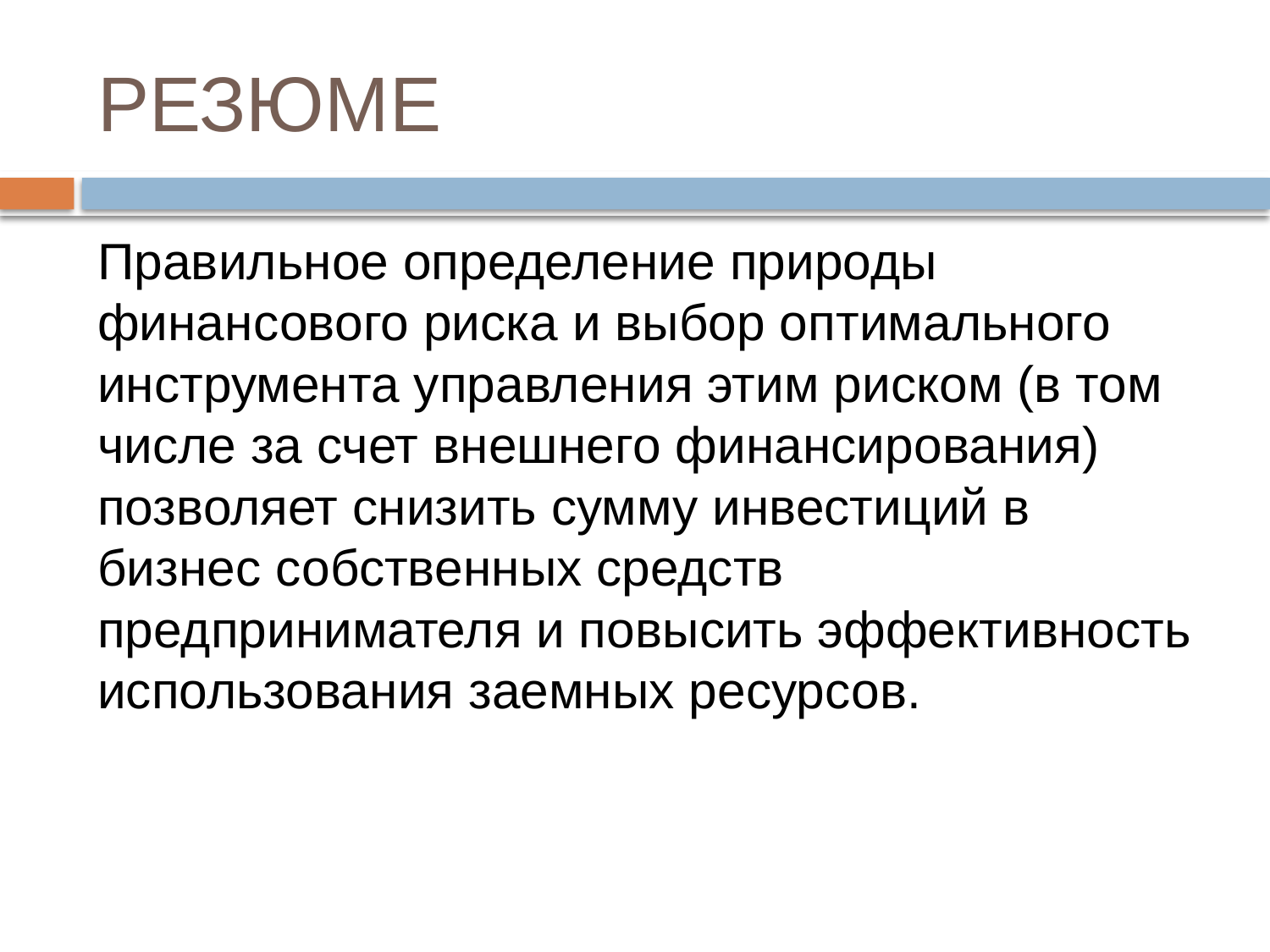

# РЕЗЮМЕ
Правильное определение природы финансового риска и выбор оптимального инструмента управления этим риском (в том числе за счет внешнего финансирования) позволяет снизить сумму инвестиций в бизнес собственных средств предпринимателя и повысить эффективность использования заемных ресурсов.